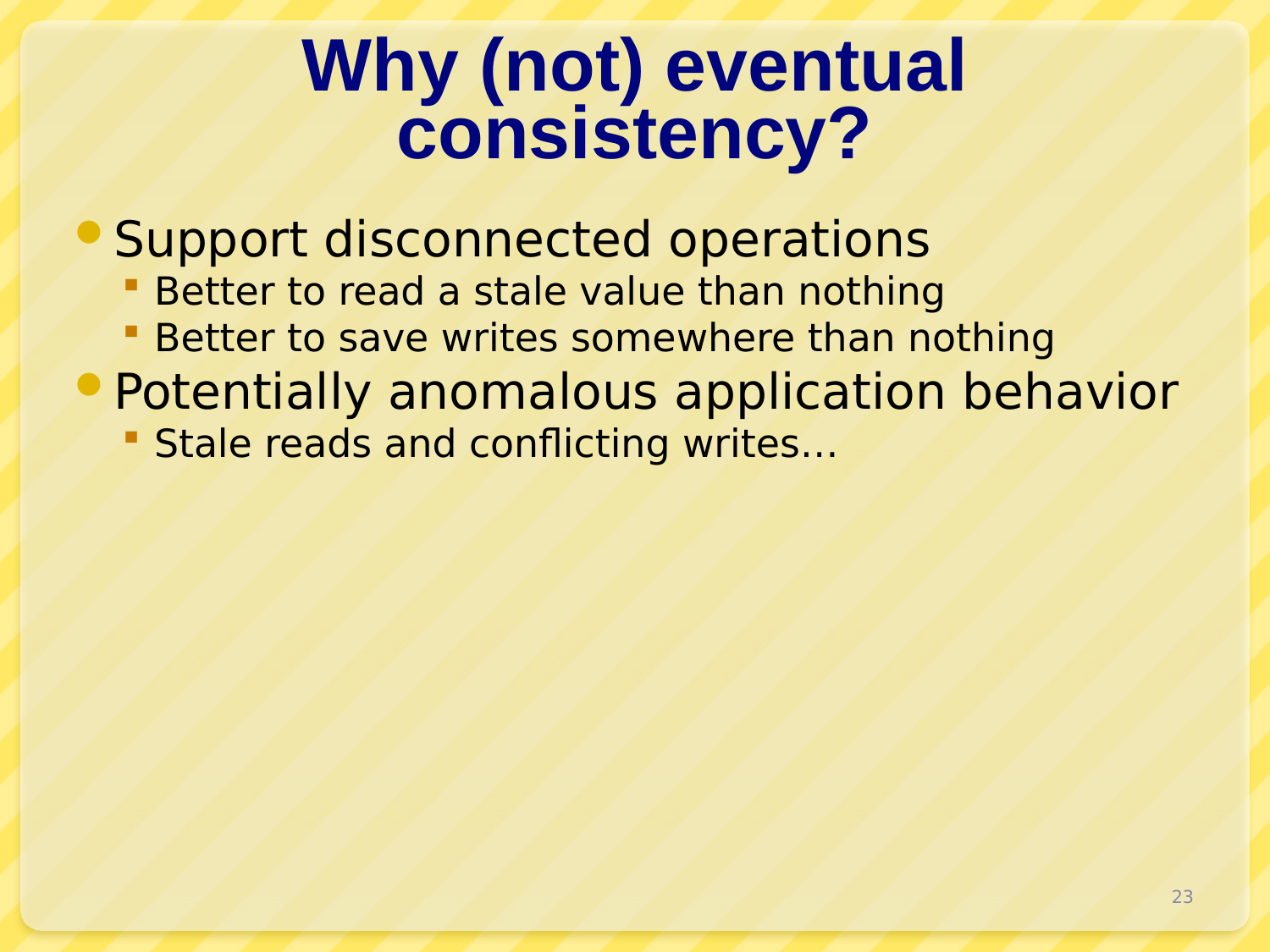

# Why (not) eventual consistency?
Support disconnected operations
Better to read a stale value than nothing
Better to save writes somewhere than nothing
Potentially anomalous application behavior
Stale reads and conflicting writes…

23